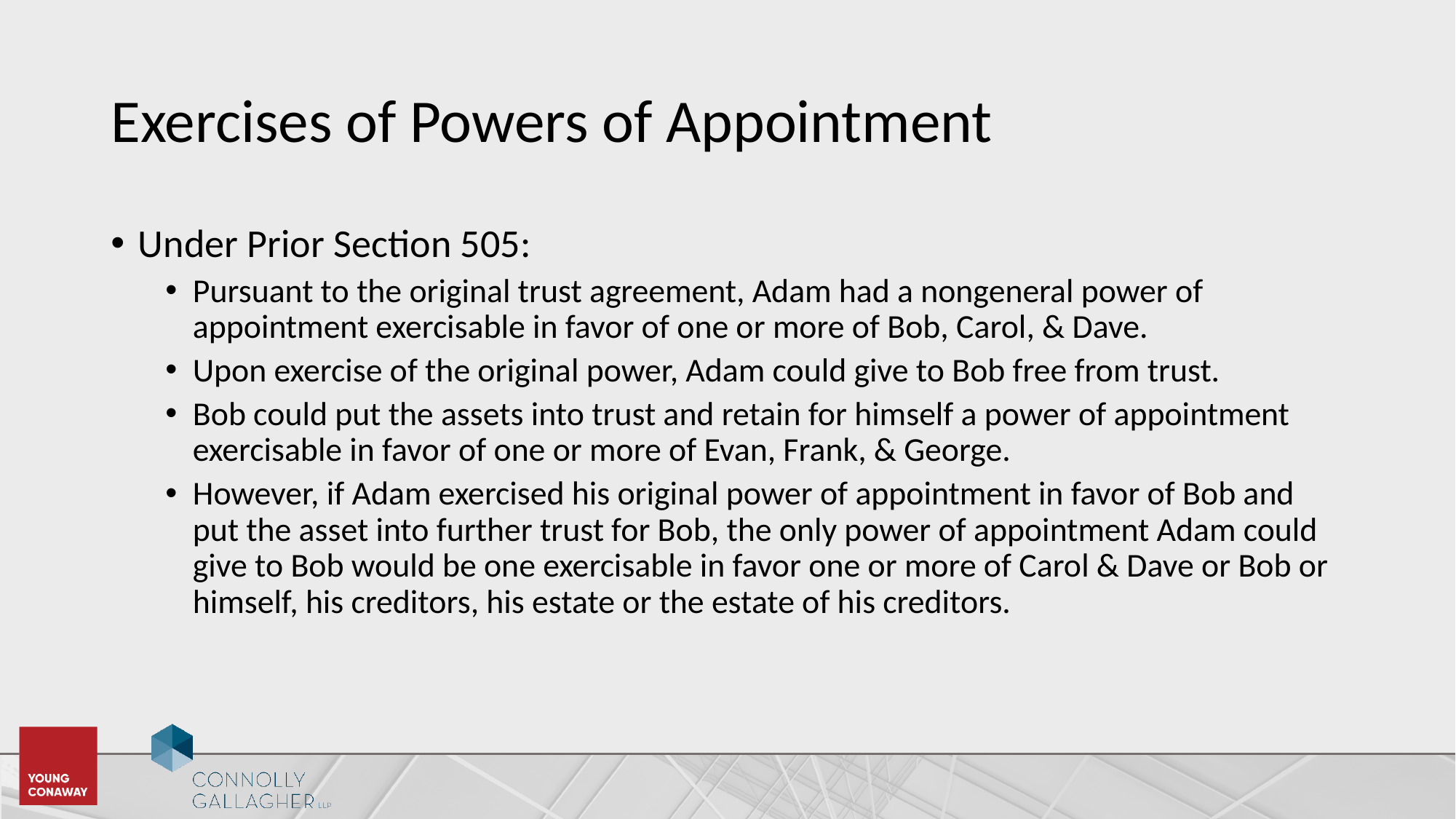

# Exercises of Powers of Appointment
Under Prior Section 505:
Pursuant to the original trust agreement, Adam had a nongeneral power of appointment exercisable in favor of one or more of Bob, Carol, & Dave.
Upon exercise of the original power, Adam could give to Bob free from trust.
Bob could put the assets into trust and retain for himself a power of appointment exercisable in favor of one or more of Evan, Frank, & George.
However, if Adam exercised his original power of appointment in favor of Bob and put the asset into further trust for Bob, the only power of appointment Adam could give to Bob would be one exercisable in favor one or more of Carol & Dave or Bob or himself, his creditors, his estate or the estate of his creditors.